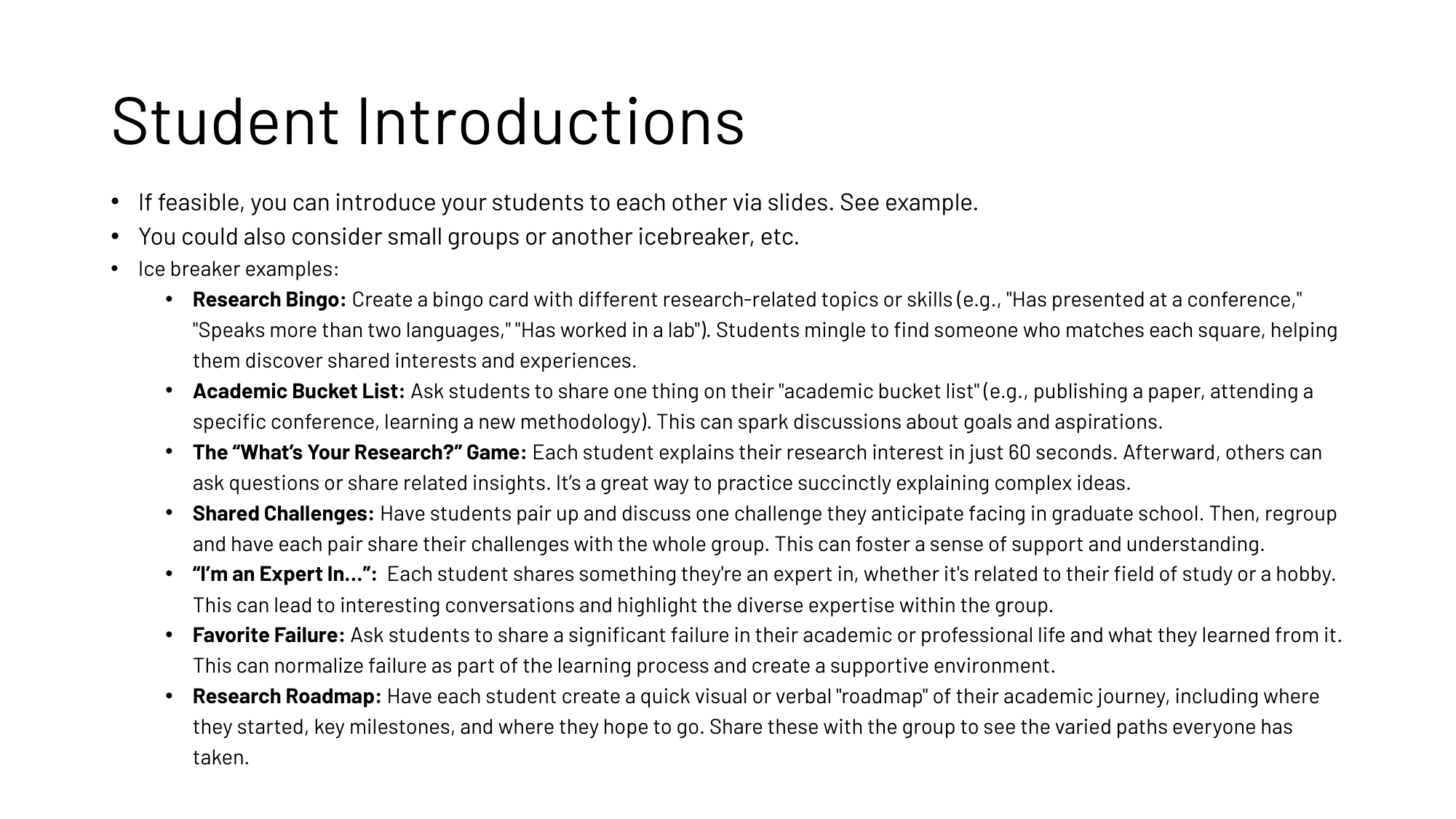

# Student Introductions
If feasible, you can introduce your students to each other via slides. See example.
You could also consider small groups or another icebreaker, etc.
Ice breaker examples:
Research Bingo: Create a bingo card with different research-related topics or skills (e.g., "Has presented at a conference," "Speaks more than two languages," "Has worked in a lab"). Students mingle to find someone who matches each square, helping them discover shared interests and experiences.
Academic Bucket List: Ask students to share one thing on their "academic bucket list" (e.g., publishing a paper, attending a specific conference, learning a new methodology). This can spark discussions about goals and aspirations.
The “What’s Your Research?” Game: Each student explains their research interest in just 60 seconds. Afterward, others can ask questions or share related insights. It’s a great way to practice succinctly explaining complex ideas.
Shared Challenges: Have students pair up and discuss one challenge they anticipate facing in graduate school. Then, regroup and have each pair share their challenges with the whole group. This can foster a sense of support and understanding.
“I’m an Expert In…”:  Each student shares something they're an expert in, whether it's related to their field of study or a hobby. This can lead to interesting conversations and highlight the diverse expertise within the group.
Favorite Failure: Ask students to share a significant failure in their academic or professional life and what they learned from it. This can normalize failure as part of the learning process and create a supportive environment.
Research Roadmap: Have each student create a quick visual or verbal "roadmap" of their academic journey, including where they started, key milestones, and where they hope to go. Share these with the group to see the varied paths everyone has taken.